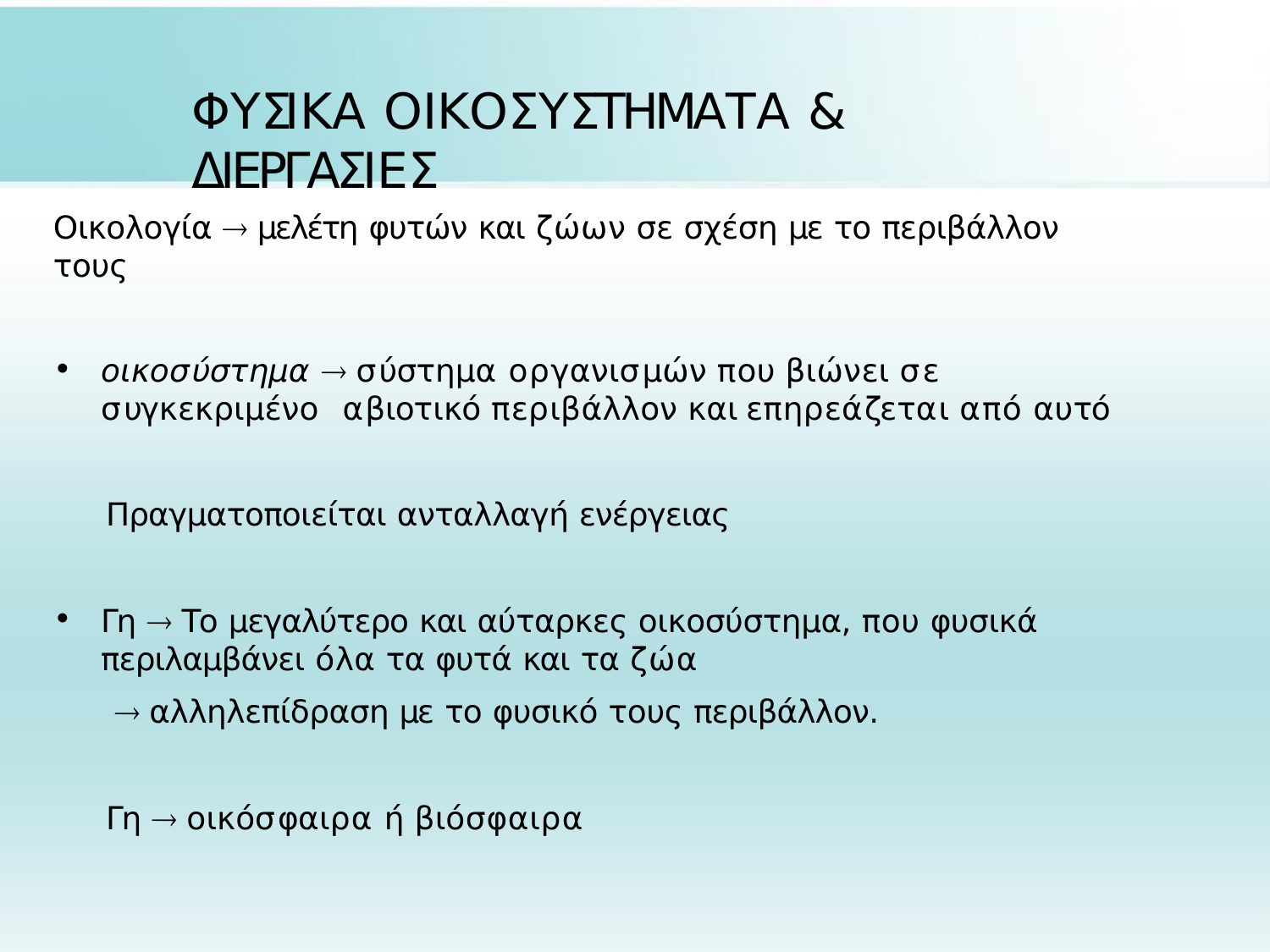

# ΦΥΣΙΚΑ ΟΙΚΟΣΥΣΤΗΜΑΤΑ & ΔΙΕΡΓΑΣΙΕΣ
Οικολογία → μελέτη φυτών και ζώων σε σχέση με το περιβάλλον τους

οικοσύστημα → σύστημα οργανισμών που βιώνει σε συγκεκριμένο  αβιοτικό περιβάλλον και επηρεάζεται από αυτό

Πραγματοποιείται ανταλλαγή ενέργειας

Γη → Το μεγαλύτερο και αύταρκες οικοσύστημα, που φυσικά
περιλαμβάνει όλα τα φυτά και τα ζώα
→ αλληλεπίδραση με το φυσικό τους περιβάλλον.

Γη → οικόσφαιρα ή βιόσφαιρα